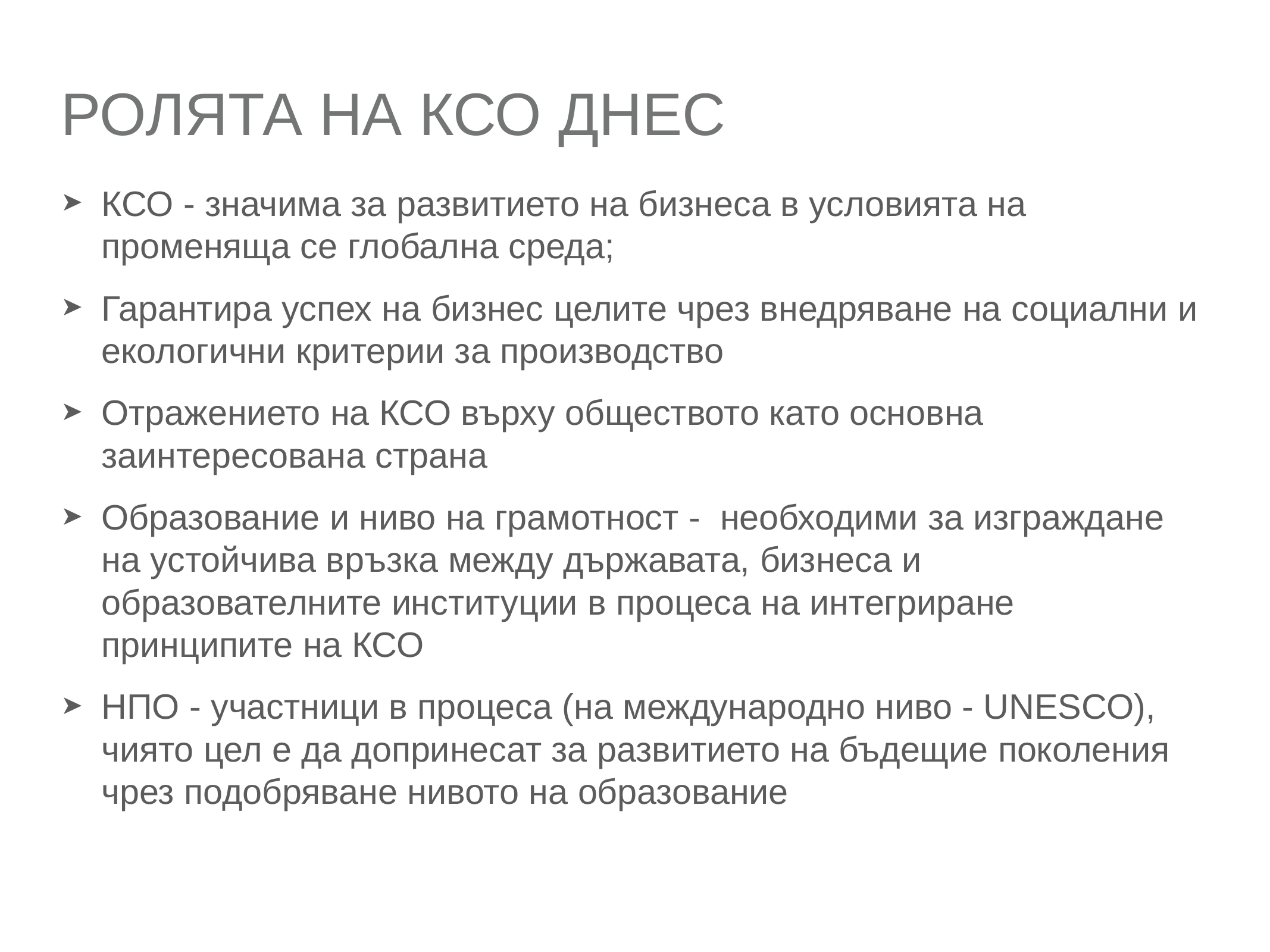

# Ролята на ксо днес

КСО - значима за развитието на бизнеса в условията на променяща се глобална среда;
Гарантира успех на бизнес целите чрез внедряване на социални и екологични критерии за производство
Отражението на КСО върху обществото като основна заинтересована страна
Образование и ниво на грамотност -  необходими за изграждане на устойчива връзка между държавата, бизнеса и образователните институции в процеса на интегриране принципите на КСО
НПО - участници в процеса (на международно ниво - UNESCO), чиято цел е да допринесат за развитието на бъдещие поколения чрез подобряване нивото на образование